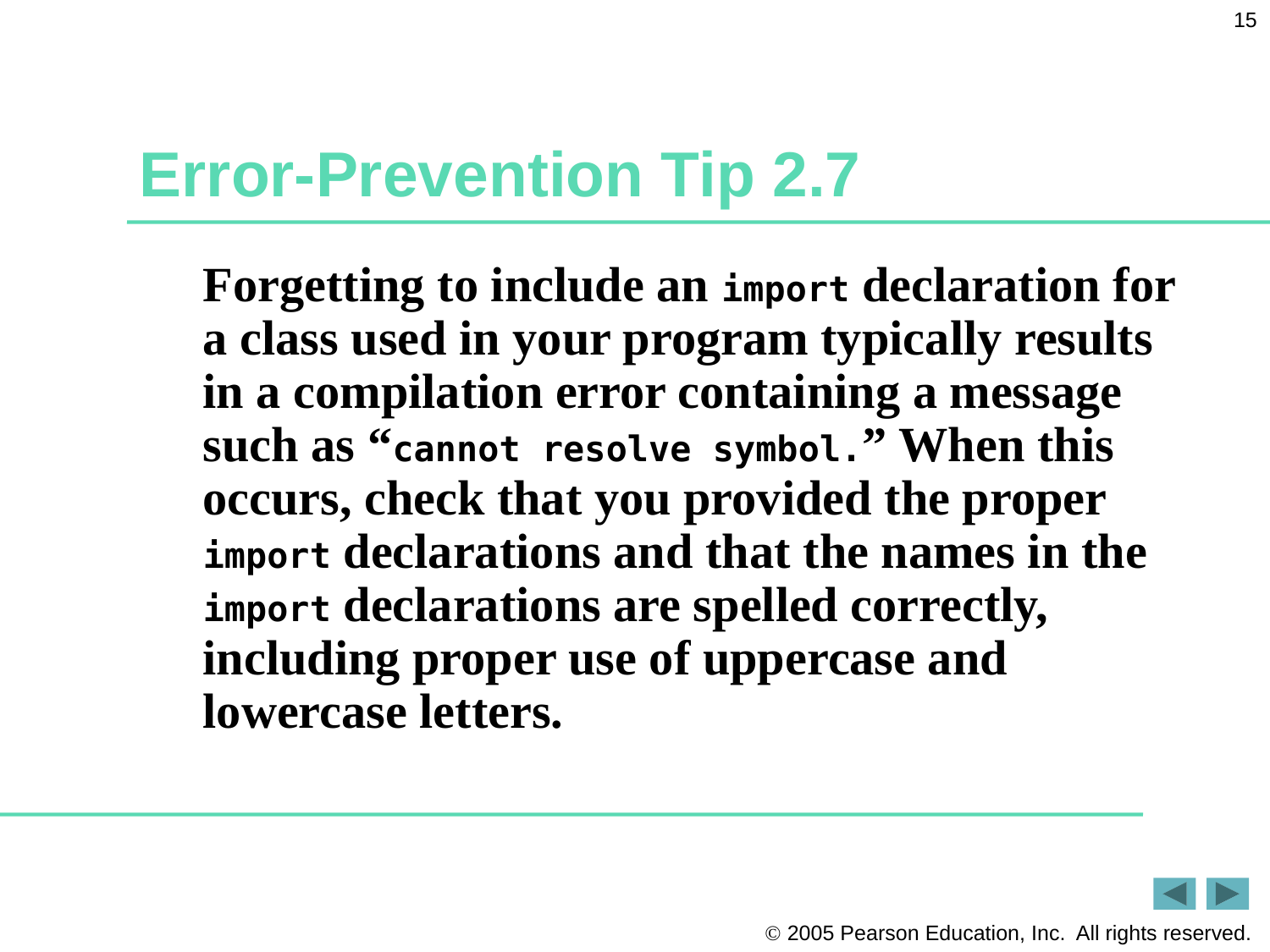

15
# Error-Prevention Tip 2.7
Forgetting to include an import declaration for a class used in your program typically results in a compilation error containing a message such as “cannot resolve symbol.” When this occurs, check that you provided the proper import declarations and that the names in the import declarations are spelled correctly, including proper use of uppercase and lowercase letters.